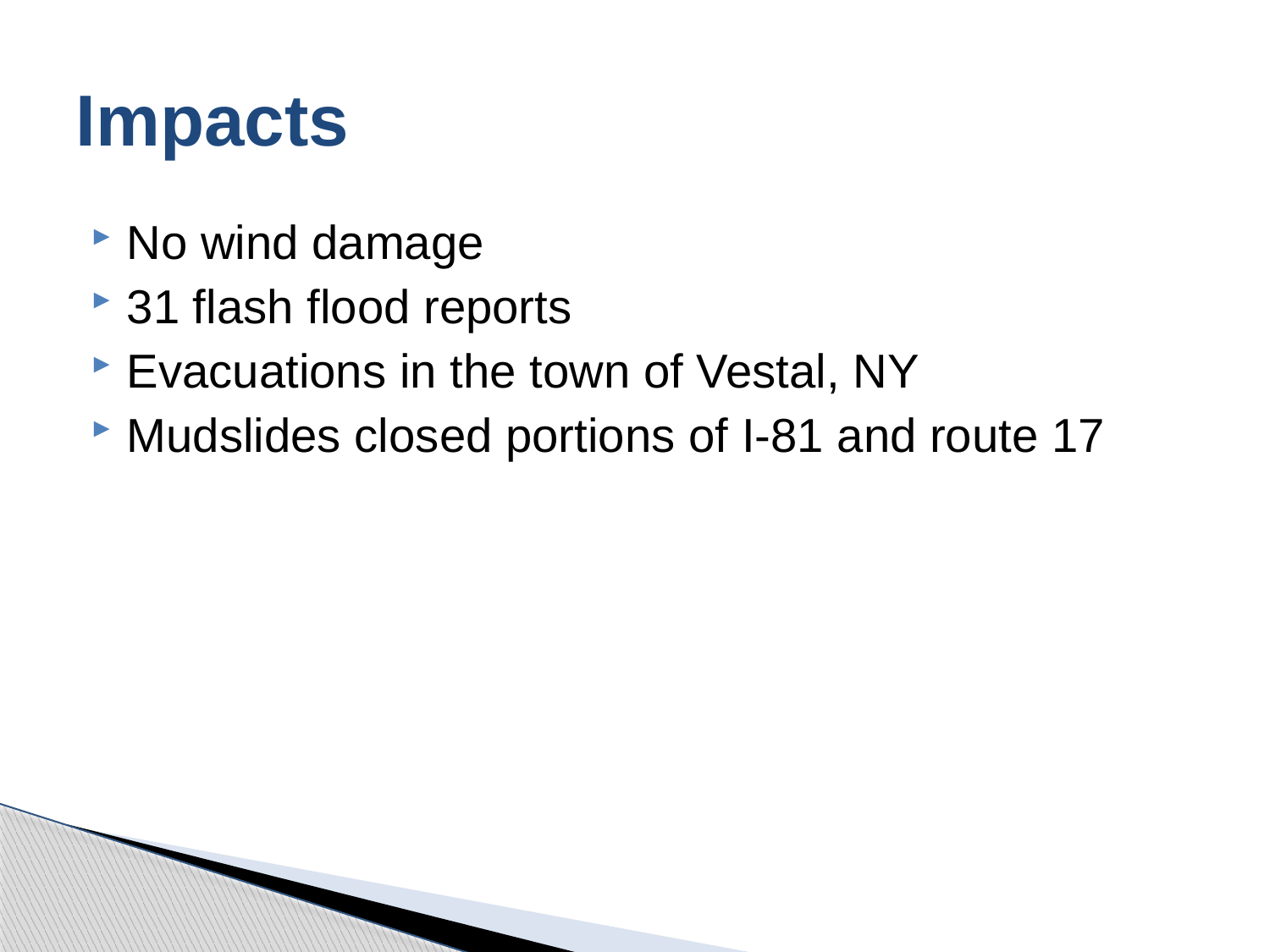

# Impacts
No wind damage
31 flash flood reports
Evacuations in the town of Vestal, NY
Mudslides closed portions of I-81 and route 17